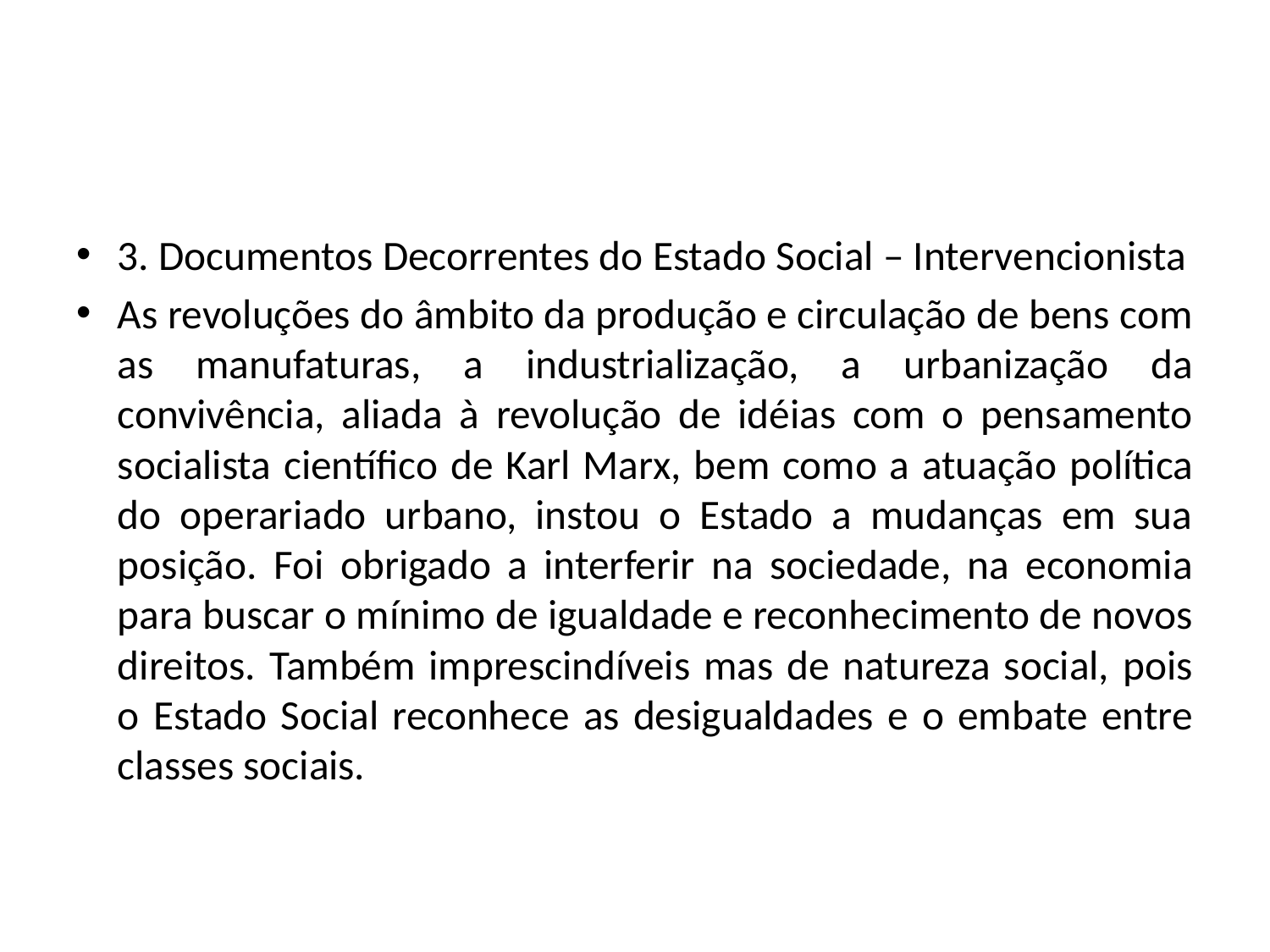

#
3. Documentos Decorrentes do Estado Social – Intervencionista
As revoluções do âmbito da produção e circulação de bens com as manufaturas, a industrialização, a urbanização da convivência, aliada à revolução de idéias com o pensamento socialista científico de Karl Marx, bem como a atuação política do operariado urbano, instou o Estado a mudanças em sua posição. Foi obrigado a interferir na sociedade, na economia para buscar o mínimo de igualdade e reconhecimento de novos direitos. Também imprescindíveis mas de natureza social, pois o Estado Social reconhece as desigualdades e o embate entre classes sociais.